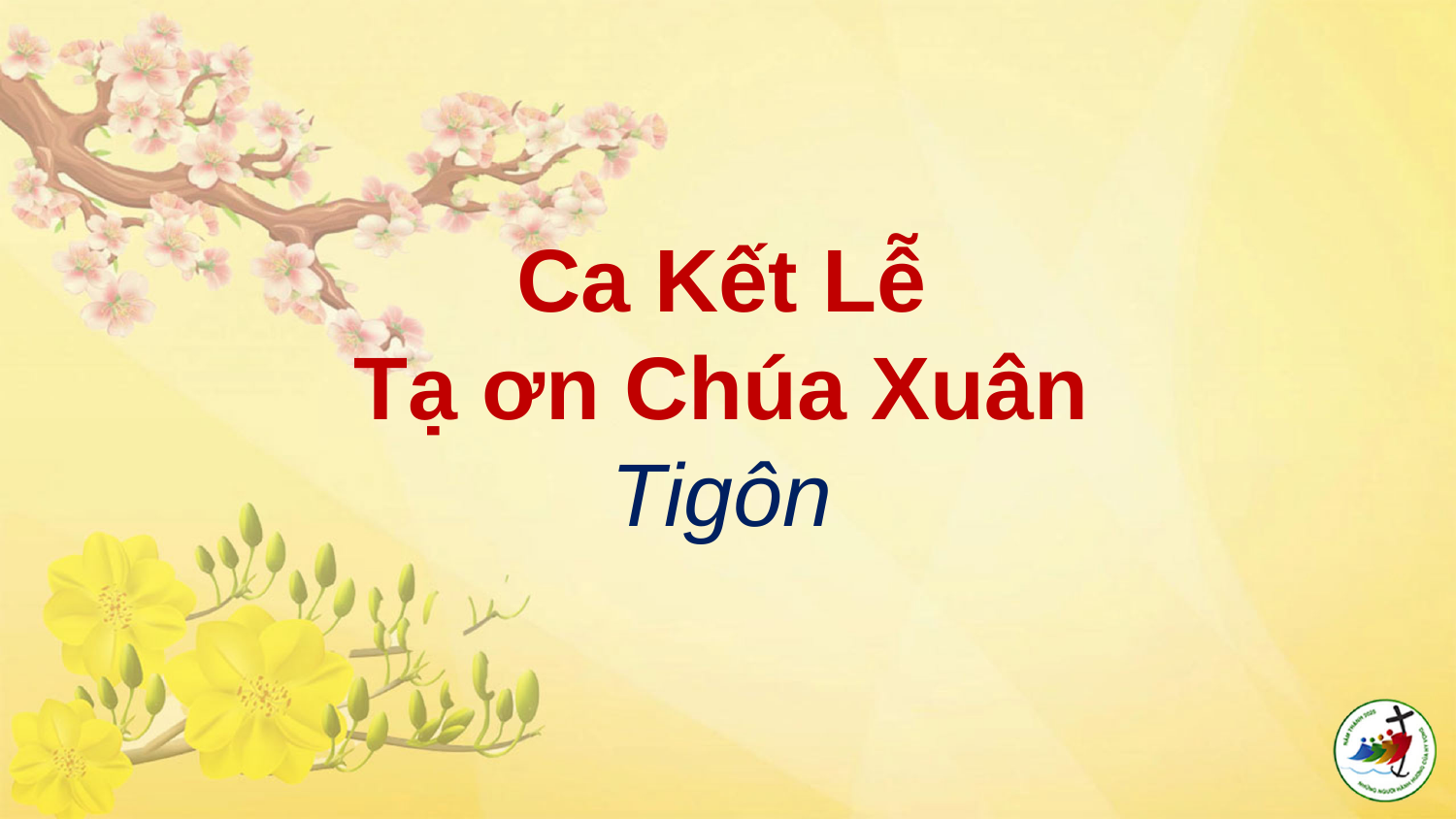

# Ca Kết Lễ Tạ ơn Chúa Xuân Tigôn